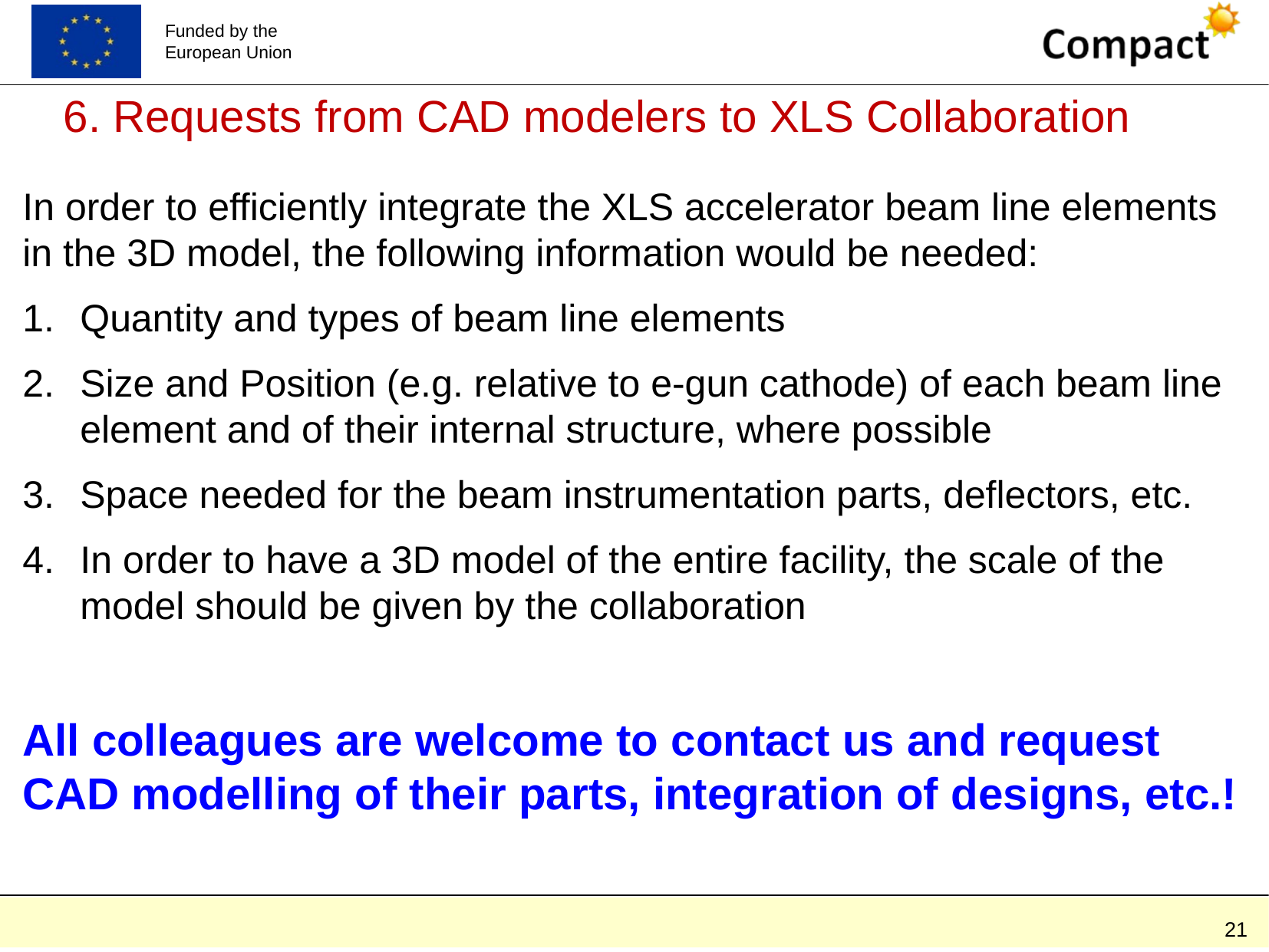

# 6. Requests from CAD modelers to XLS Collaboration
In order to efficiently integrate the XLS accelerator beam line elements in the 3D model, the following information would be needed:
Quantity and types of beam line elements
Size and Position (e.g. relative to e-gun cathode) of each beam line element and of their internal structure, where possible
Space needed for the beam instrumentation parts, deflectors, etc.
In order to have a 3D model of the entire facility, the scale of the model should be given by the collaboration

All colleagues are welcome to contact us and request CAD modelling of their parts, integration of designs, etc.!
21